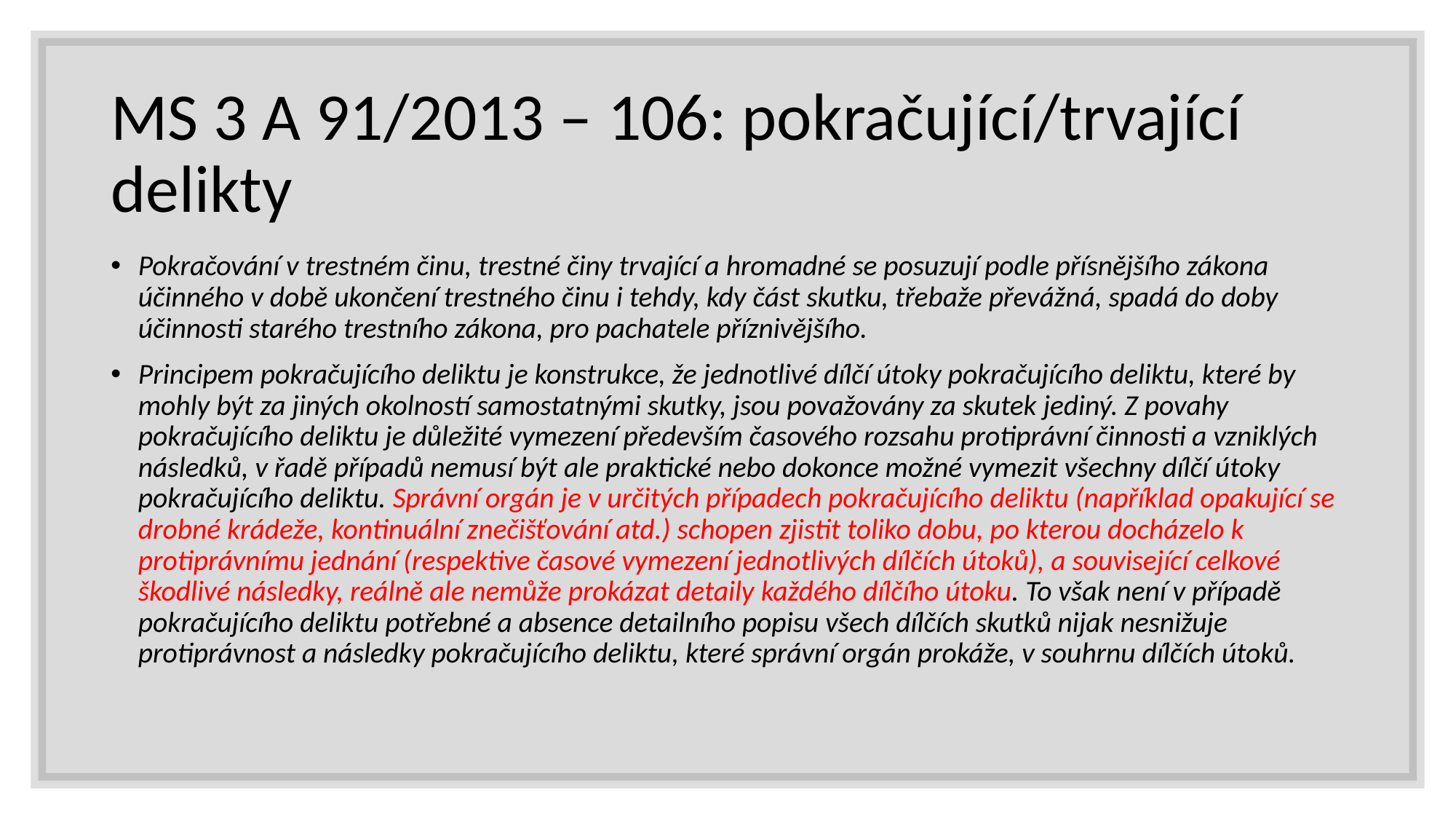

# MS 3 A 91/2013 – 106: pokračující/trvající delikty
Pokračování v trestném činu, trestné činy trvající a hromadné se posuzují podle přísnějšího zákona účinného v době ukončení trestného činu i tehdy, kdy část skutku, třebaže převážná, spadá do doby účinnosti starého trestního zákona, pro pachatele příznivějšího.
Principem pokračujícího deliktu je konstrukce, že jednotlivé dílčí útoky pokračujícího deliktu, které by mohly být za jiných okolností samostatnými skutky, jsou považovány za skutek jediný. Z povahy pokračujícího deliktu je důležité vymezení především časového rozsahu protiprávní činnosti a vzniklých následků, v řadě případů nemusí být ale praktické nebo dokonce možné vymezit všechny dílčí útoky pokračujícího deliktu. Správní orgán je v určitých případech pokračujícího deliktu (například opakující se drobné krádeže, kontinuální znečišťování atd.) schopen zjistit toliko dobu, po kterou docházelo k protiprávnímu jednání (respektive časové vymezení jednotlivých dílčích útoků), a související celkové škodlivé následky, reálně ale nemůže prokázat detaily každého dílčího útoku. To však není v případě pokračujícího deliktu potřebné a absence detailního popisu všech dílčích skutků nijak nesnižuje protiprávnost a následky pokračujícího deliktu, které správní orgán prokáže, v souhrnu dílčích útoků.